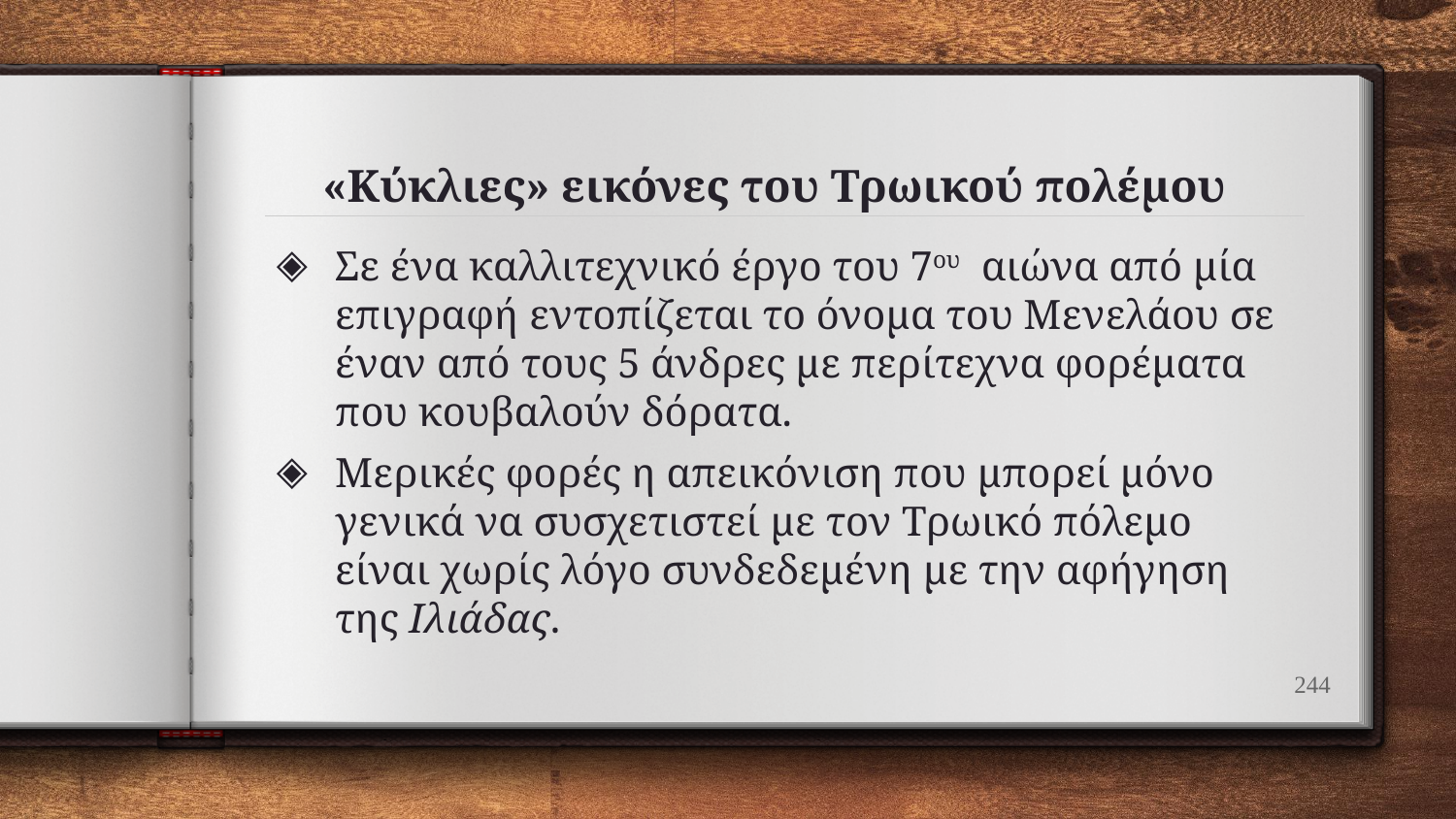

# «Κύκλιες» εικόνες του Τρωικού πολέμου
Σε ένα καλλιτεχνικό έργο του 7ου  αιώνα από μία επιγραφή εντοπίζεται το όνομα του Μενελάου σε έναν από τους 5 άνδρες με περίτεχνα φορέματα που κουβαλούν δόρατα.
Μερικές φορές η απεικόνιση που μπορεί μόνο γενικά να συσχετιστεί με τον Τρωικό πόλεμο είναι χωρίς λόγο συνδεδεμένη με την αφήγηση της Ιλιάδας.

244